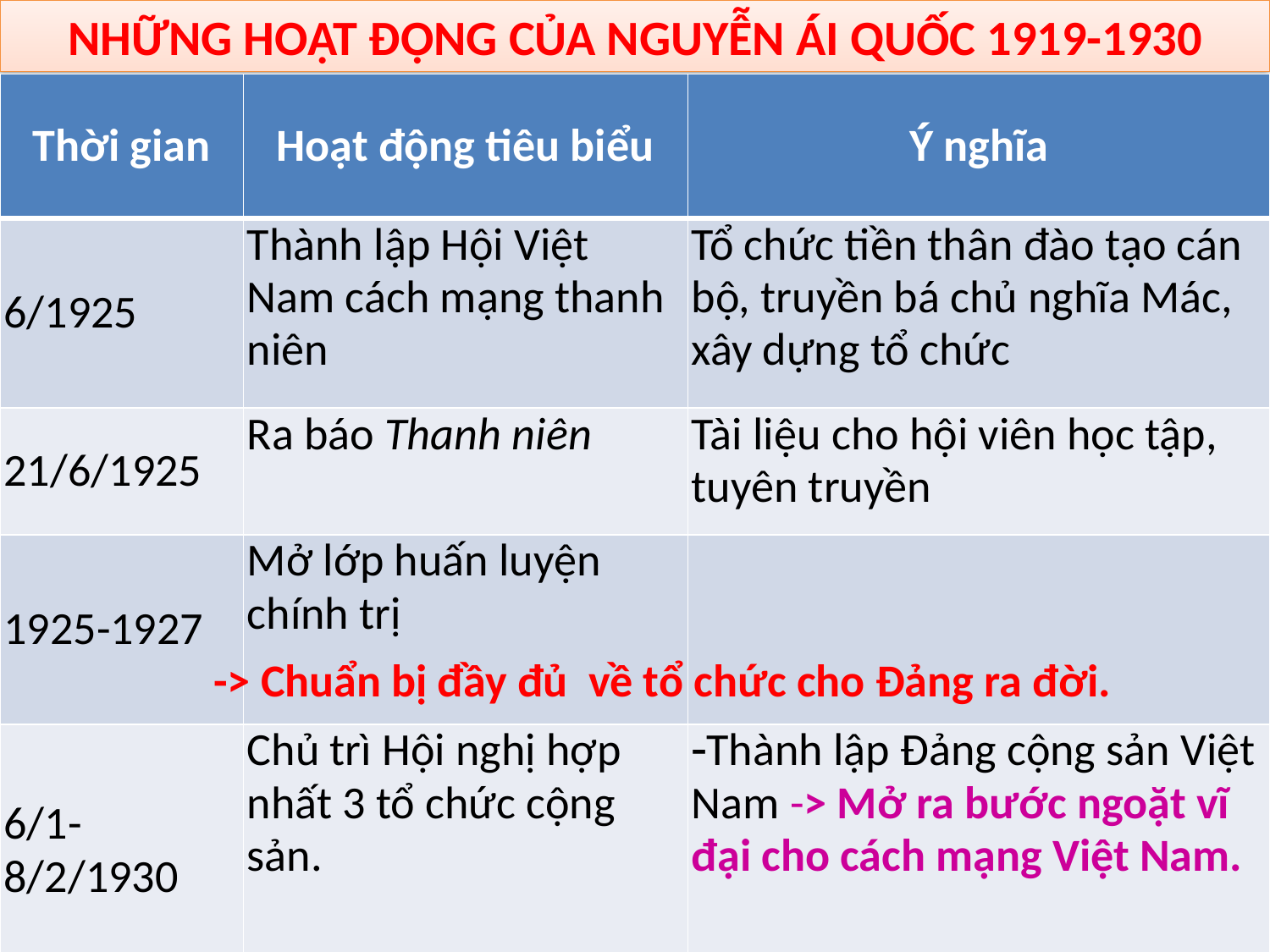

NHỮNG HOẠT ĐỘNG CỦA NGUYỄN ÁI QUỐC 1919-1930
| Thời gian | Hoạt động tiêu biểu | Ý nghĩa |
| --- | --- | --- |
| 6/1925 | Thành lập Hội Việt Nam cách mạng thanh niên | Tổ chức tiền thân đào tạo cán bộ, truyền bá chủ nghĩa Mác, xây dựng tổ chức |
| 21/6/1925 | Ra báo Thanh niên | Tài liệu cho hội viên học tập, tuyên truyền |
| 1925-1927 | Mở lớp huấn luyện chính trị |  |
| 6/1-8/2/1930 | Chủ trì Hội nghị hợp nhất 3 tổ chức cộng sản. | Thành lập Đảng cộng sản Việt Nam -> Mở ra bước ngoặt vĩ đại cho cách mạng Việt Nam. |
-> Chuẩn bị đầy đủ  về tổ chức cho Đảng ra đời.